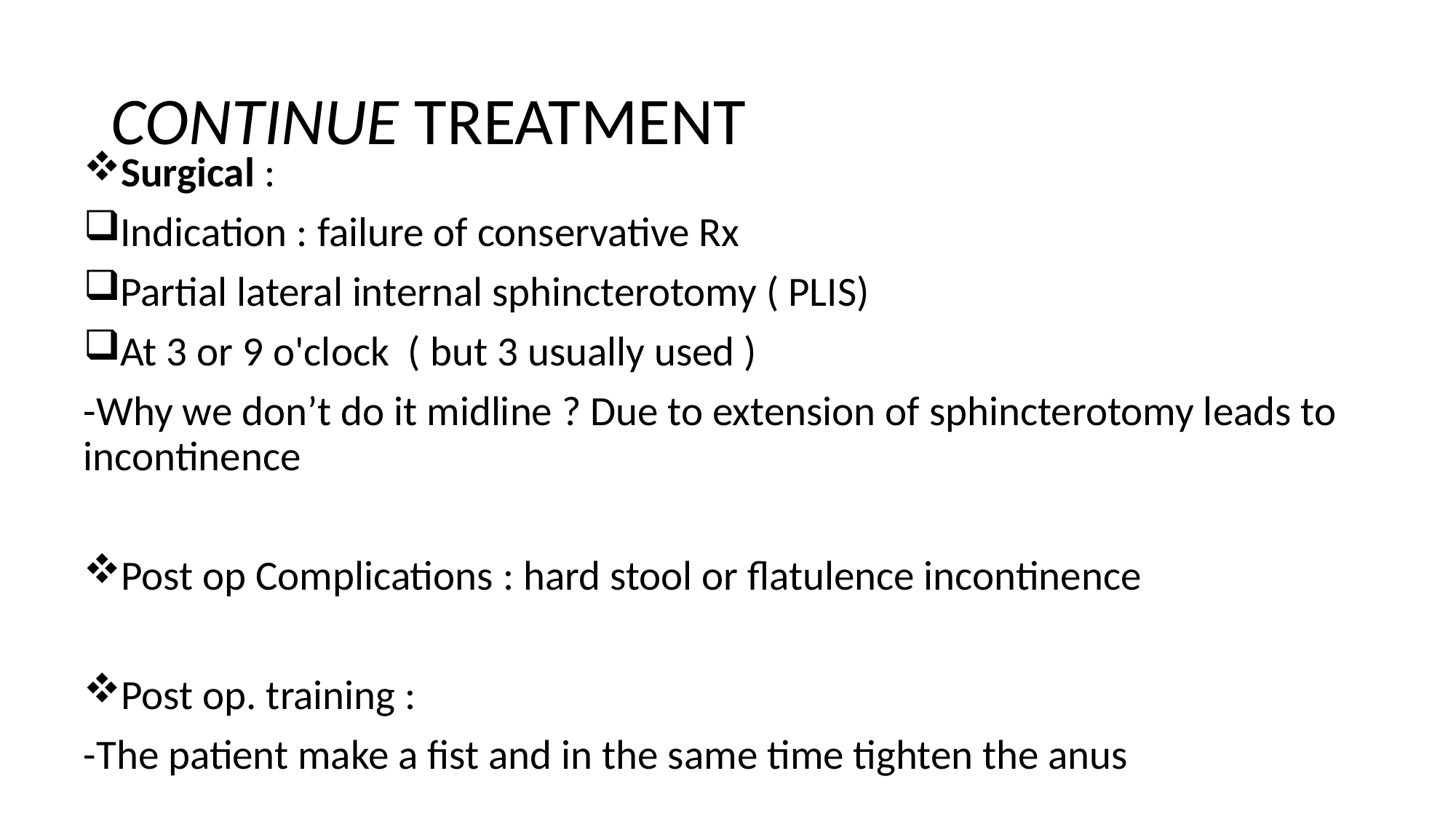

# CONTINUE TREATMENT
Surgical :
Indication : failure of conservative Rx
Partial lateral internal sphincterotomy ( PLIS)
At 3 or 9 o'clock  ( but 3 usually used )
-Why we don’t do it midline ? Due to extension of sphincterotomy leads to incontinence

Post op Complications : hard stool or flatulence incontinence

Post op. training :
-The patient make a fist and in the same time tighten the anus